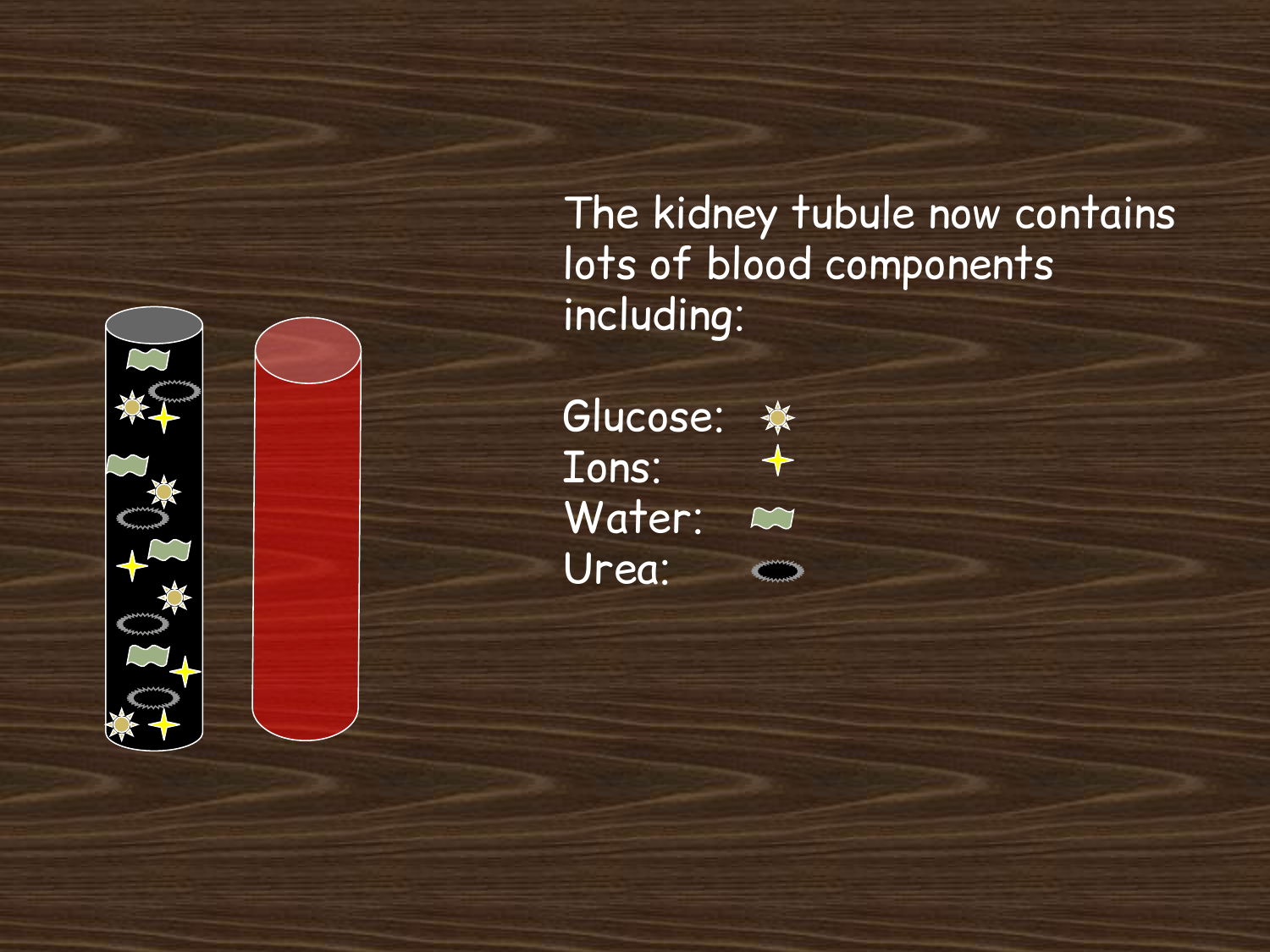

The kidney tubule now contains lots of blood components including:

Glucose:
Ions:
Water:
Urea: